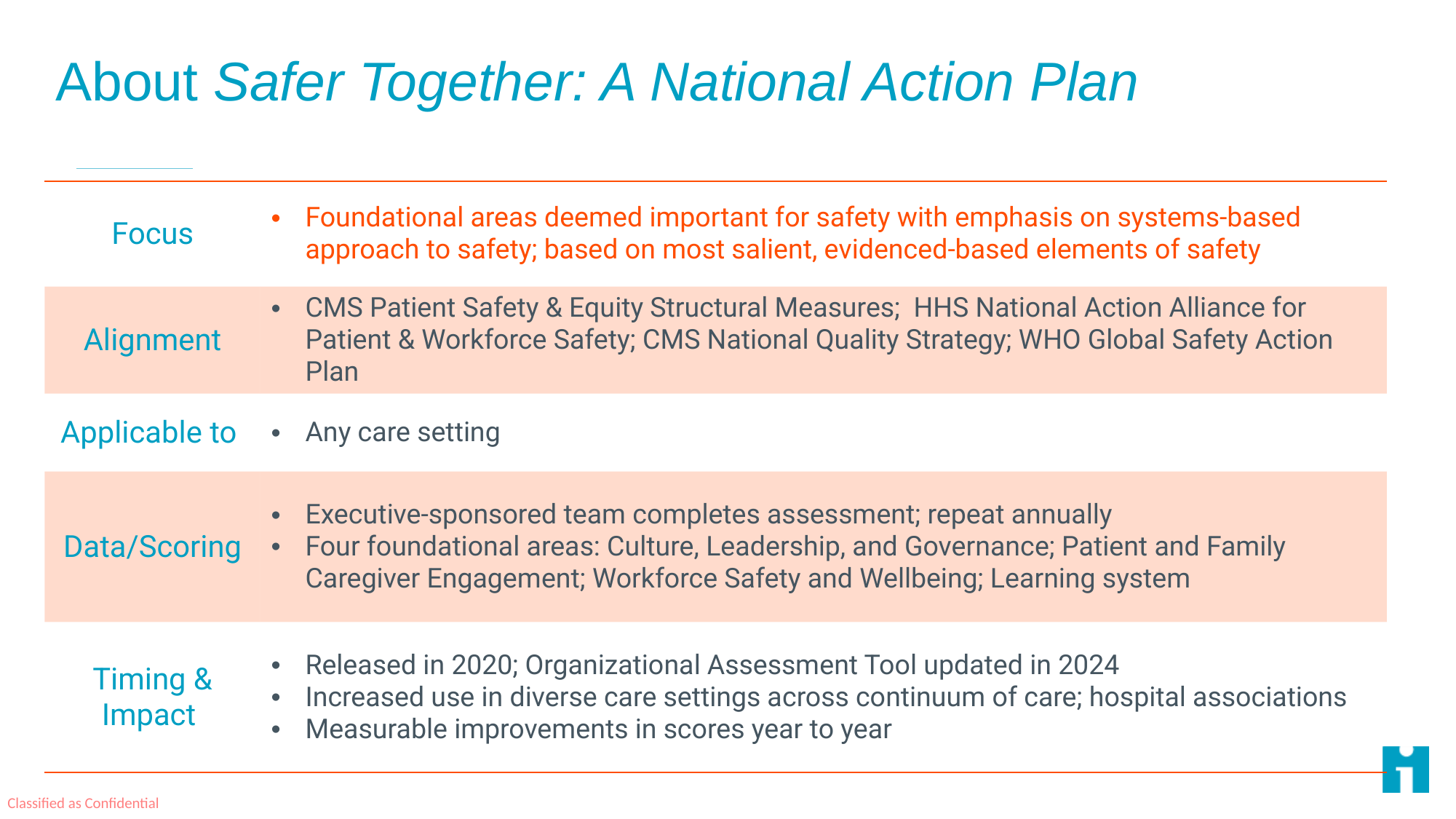

# About Safer Together: A National Action Plan
| Focus | Foundational areas deemed important for safety with emphasis on systems-based approach to safety; based on most salient, evidenced-based elements of safety |
| --- | --- |
| Alignment | CMS Patient Safety & Equity Structural Measures; HHS National Action Alliance for Patient & Workforce Safety; CMS National Quality Strategy; WHO Global Safety Action Plan |
| Applicable to | Any care setting |
| Data/Scoring | Executive-sponsored team completes assessment; repeat annually Four foundational areas: Culture, Leadership, and Governance; Patient and Family Caregiver Engagement; Workforce Safety and Wellbeing; Learning system |
| Timing & Impact | Released in 2020; Organizational Assessment Tool updated in 2024 Increased use in diverse care settings across continuum of care; hospital associations Measurable improvements in scores year to year |